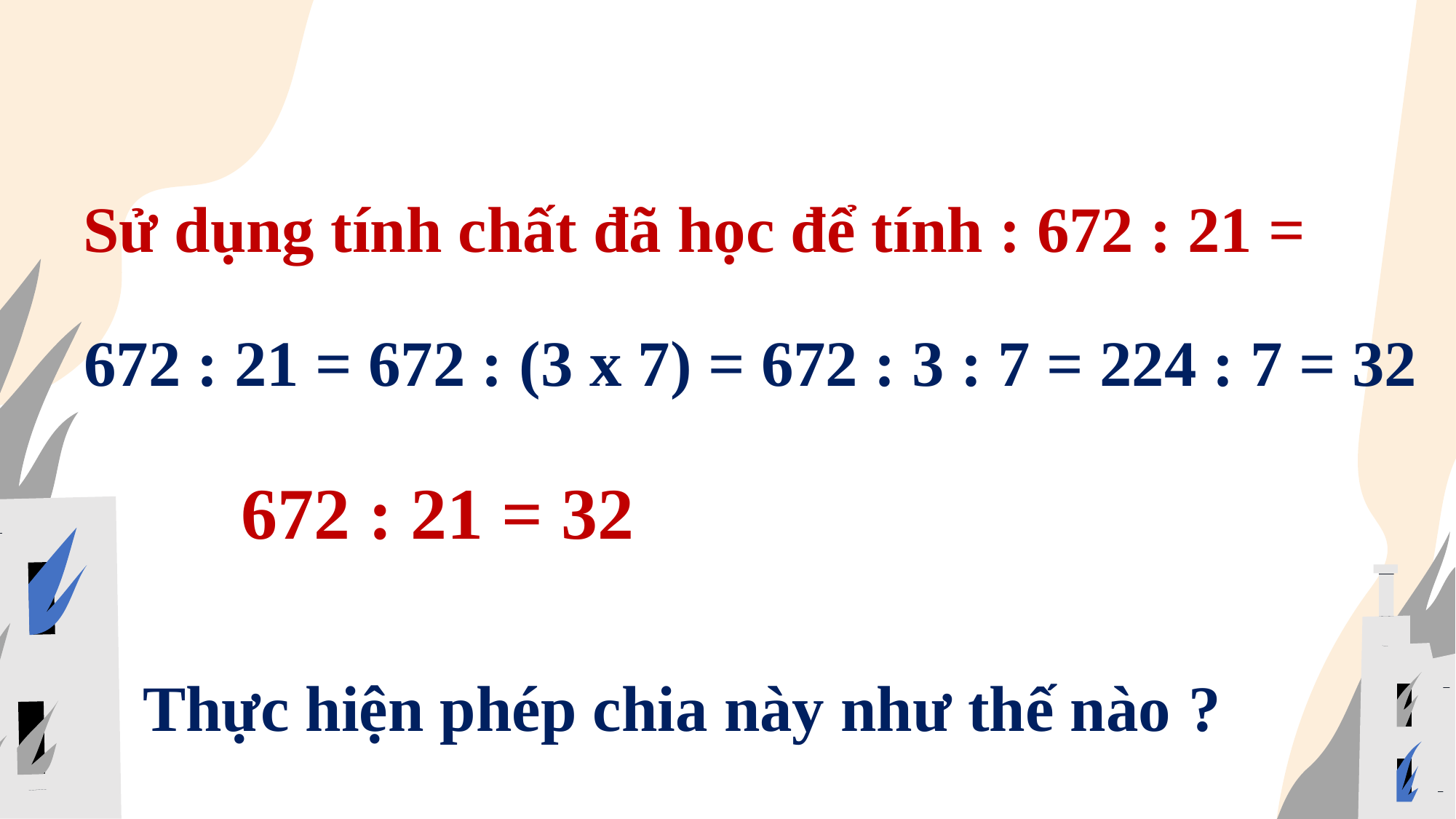

Sử dụng tính chất đã học để tính : 672 : 21 =
672 : 21 = 672 : (3 x 7) = 672 : 3 : 7 = 224 : 7 = 32
672 : 21 = 32
Thực hiện phép chia này như thế nào ?